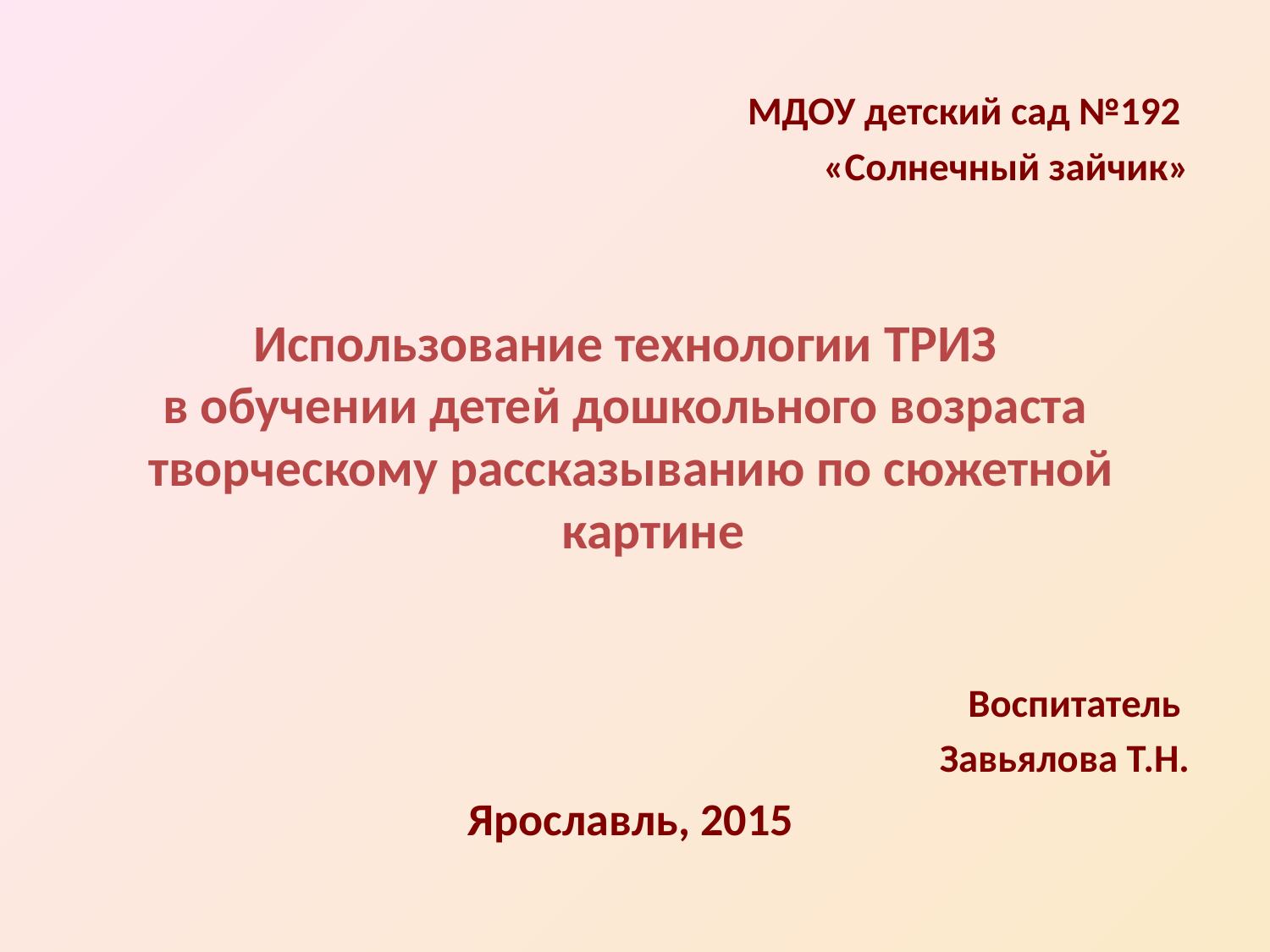

МДОУ детский сад №192
«Солнечный зайчик»

Использование технологии ТРИЗ
в обучении детей дошкольного возраста
творческому рассказыванию по сюжетной картине

Воспитатель
                  Завьялова Т.Н.
Ярославль, 2015